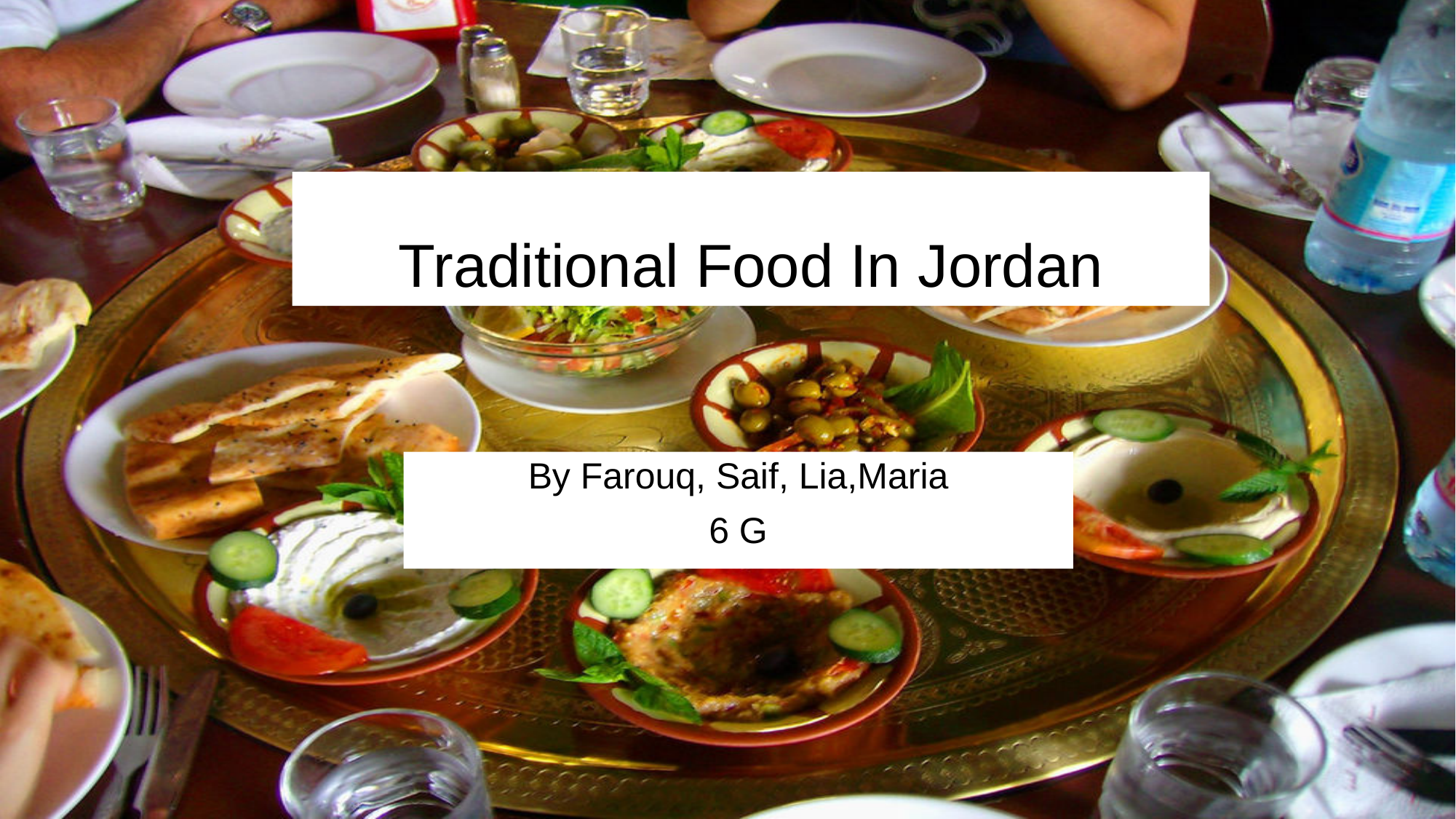

# Traditional Food In Jordan
By Farouq, Saif, Lia,Maria
6 G